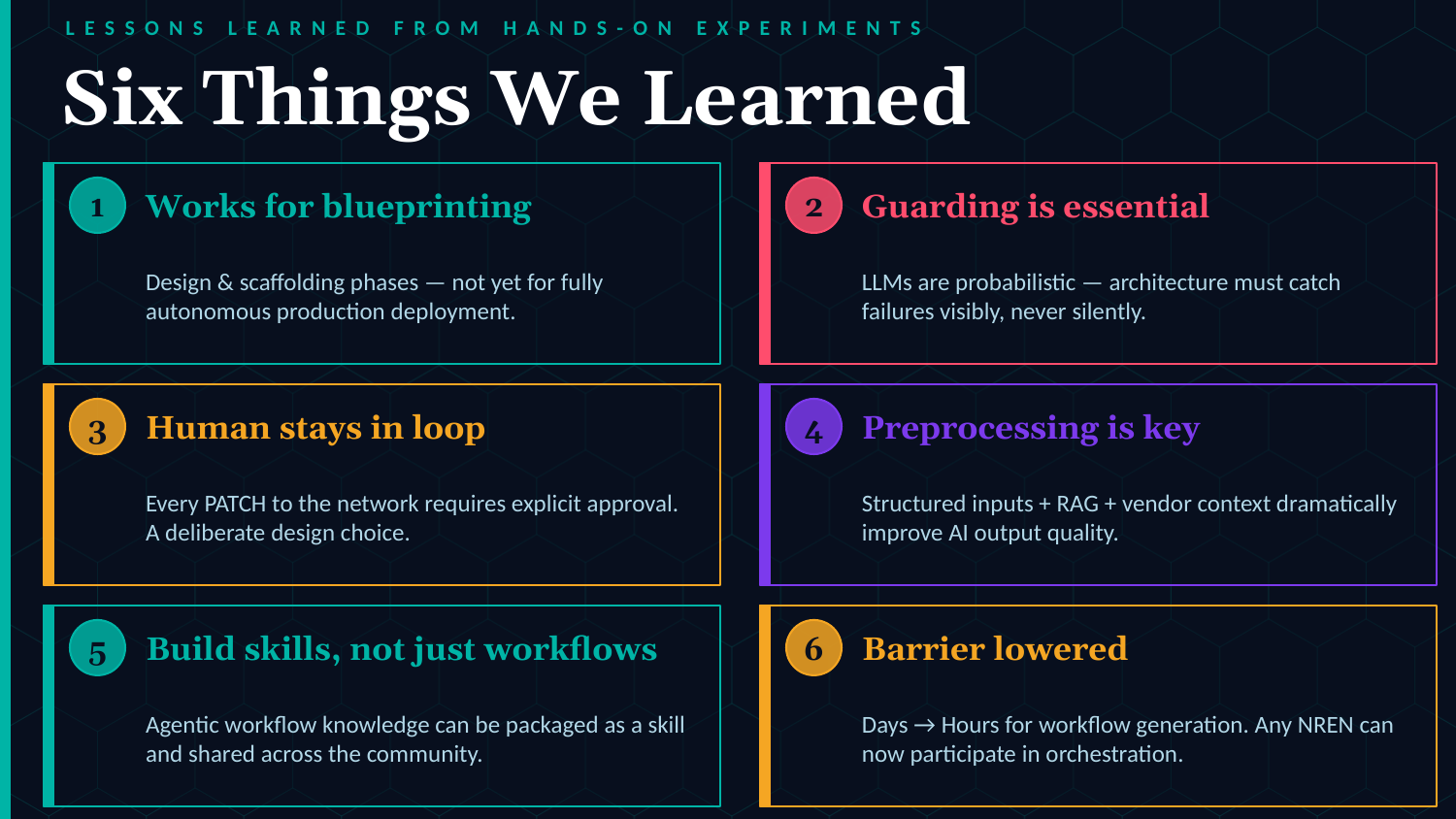

LESSONS LEARNED FROM HANDS-ON EXPERIMENTS
Six Things We Learned

1
Works for blueprinting

2
Guarding is essential
Design & scaffolding phases — not yet for fully autonomous production deployment.
LLMs are probabilistic — architecture must catch failures visibly, never silently.

3
Human stays in loop

4
Preprocessing is key
Every PATCH to the network requires explicit approval.
A deliberate design choice.
Structured inputs + RAG + vendor context dramatically improve AI output quality.

5
Build skills, not just workflows

6
Barrier lowered
Agentic workflow knowledge can be packaged as a skill and shared across the community.
Days → Hours for workflow generation. Any NREN can now participate in orchestration.